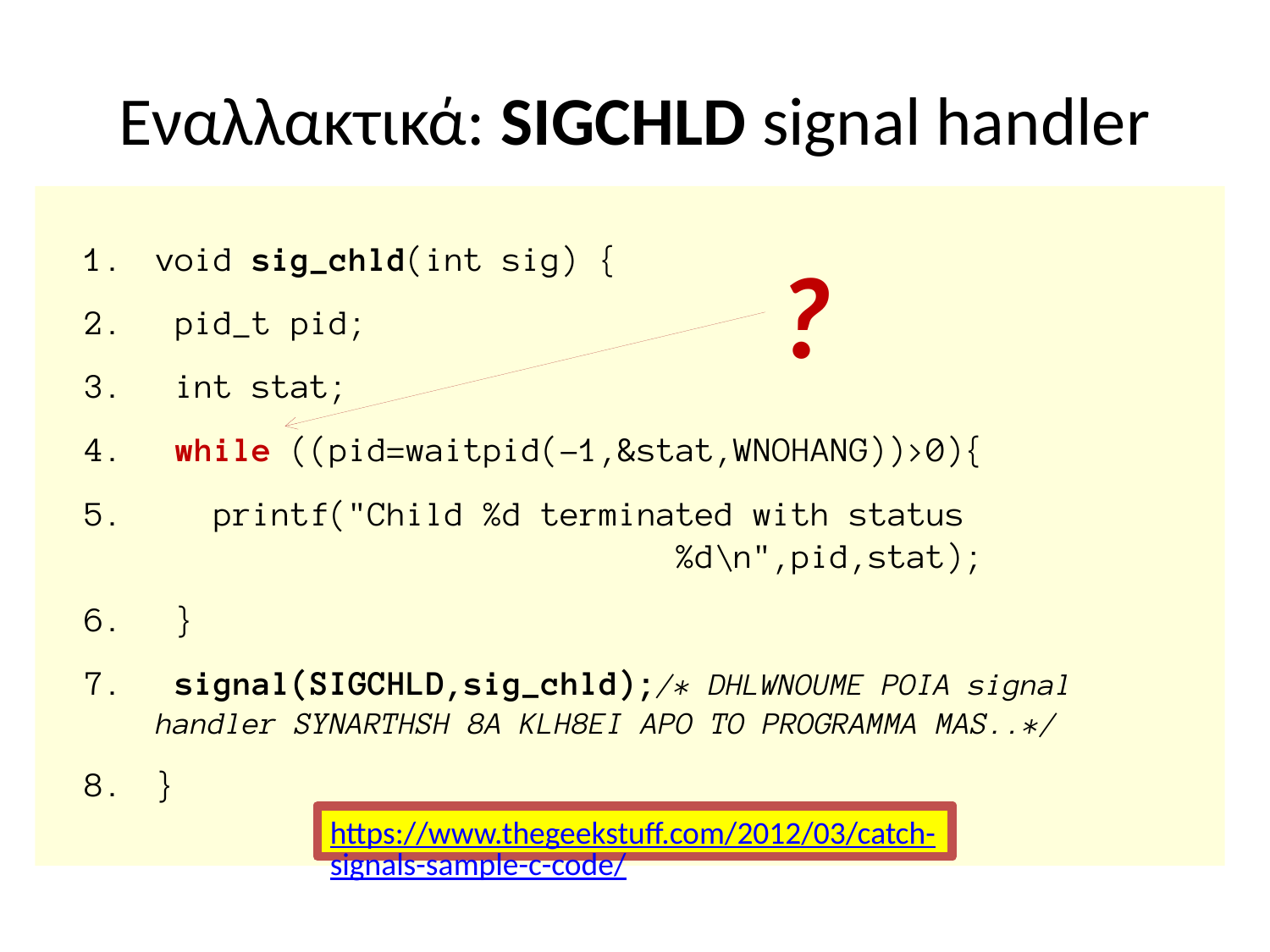

Εναλλακτικά: SIGCHLD signal handler
# void sig_chld(int sig) {
 pid_t pid;
 int stat;
 while ((pid=waitpid(-1,&stat,WNOHANG))>0){
   printf("Child %d terminated with status
                           %d\n",pid,stat);
 }
 signal(SIGCHLD,sig_chld);/* DHLWNOUME POIA signal handler SYNARTHSH 8A KLH8EI APO TO PROGRAMMA MAS..*/
}
?
https://www.thegeekstuff.com/2012/03/catch-signals-sample-c-code/